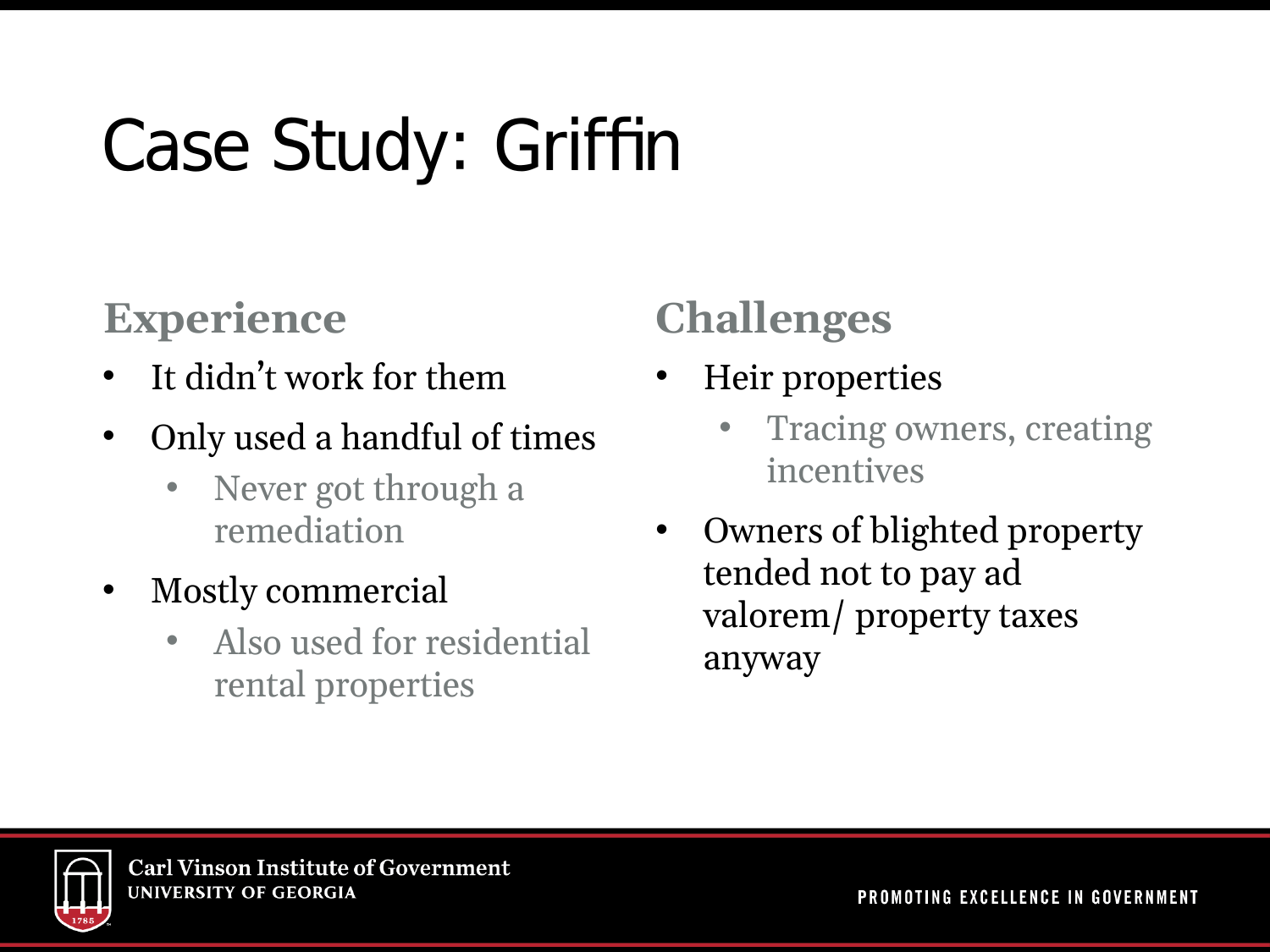

# Case Study: Griffin
Experience
Challenges
It didn’t work for them
Only used a handful of times
Never got through a remediation
Mostly commercial
Also used for residential rental properties
Heir properties
Tracing owners, creating incentives
Owners of blighted property tended not to pay ad valorem/ property taxes anyway